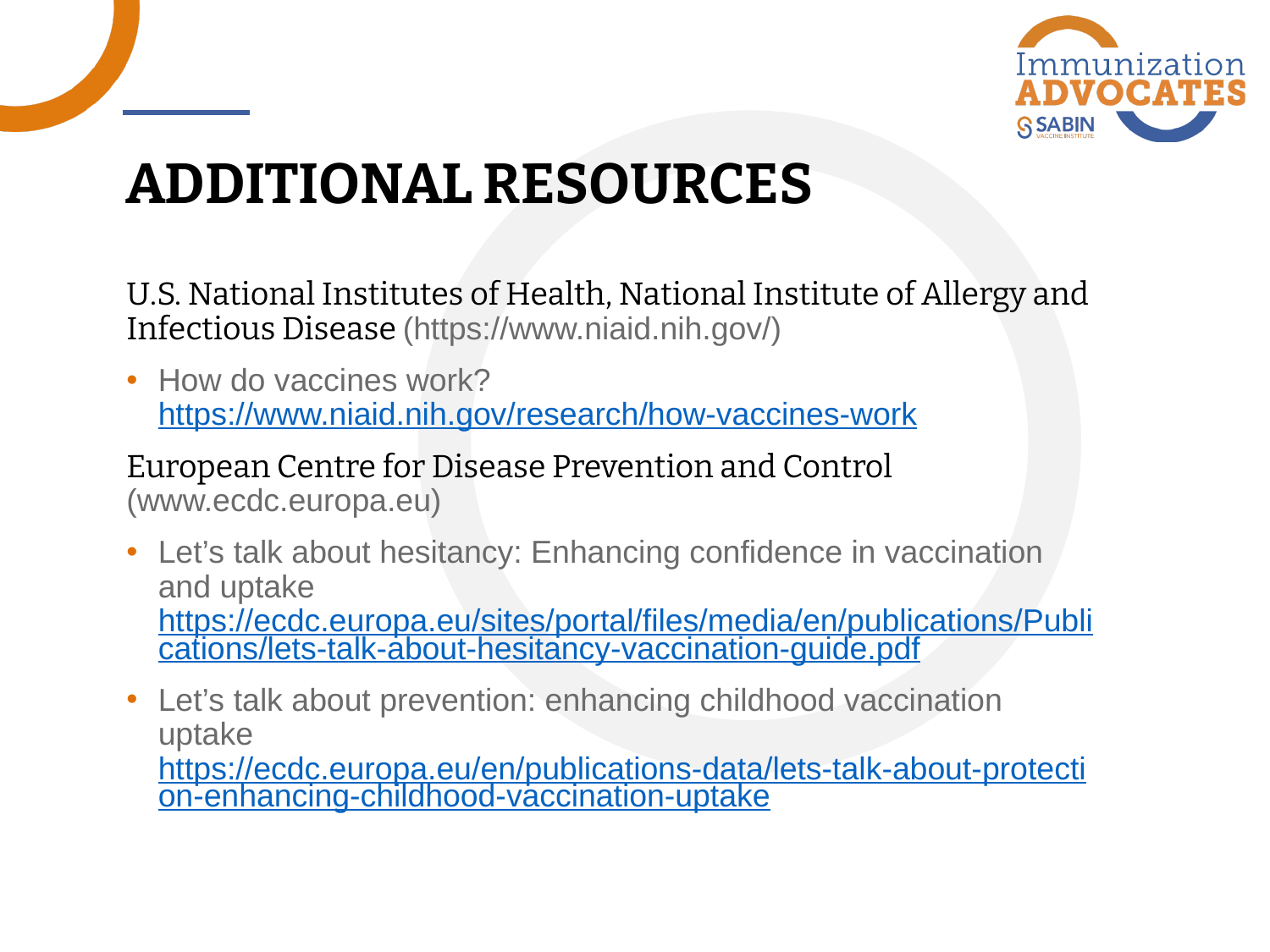

# ADDITIONAL RESOURCES
U.S. National Institutes of Health, National Institute of Allergy and Infectious Disease (https://www.niaid.nih.gov/)
How do vaccines work? https://www.niaid.nih.gov/research/how-vaccines-work
European Centre for Disease Prevention and Control (www.ecdc.europa.eu)
Let’s talk about hesitancy: Enhancing confidence in vaccination and uptake https://ecdc.europa.eu/sites/portal/files/media/en/publications/Publications/lets-talk-about-hesitancy-vaccination-guide.pdf
Let’s talk about prevention: enhancing childhood vaccination uptake https://ecdc.europa.eu/en/publications-data/lets-talk-about-protection-enhancing-childhood-vaccination-uptake